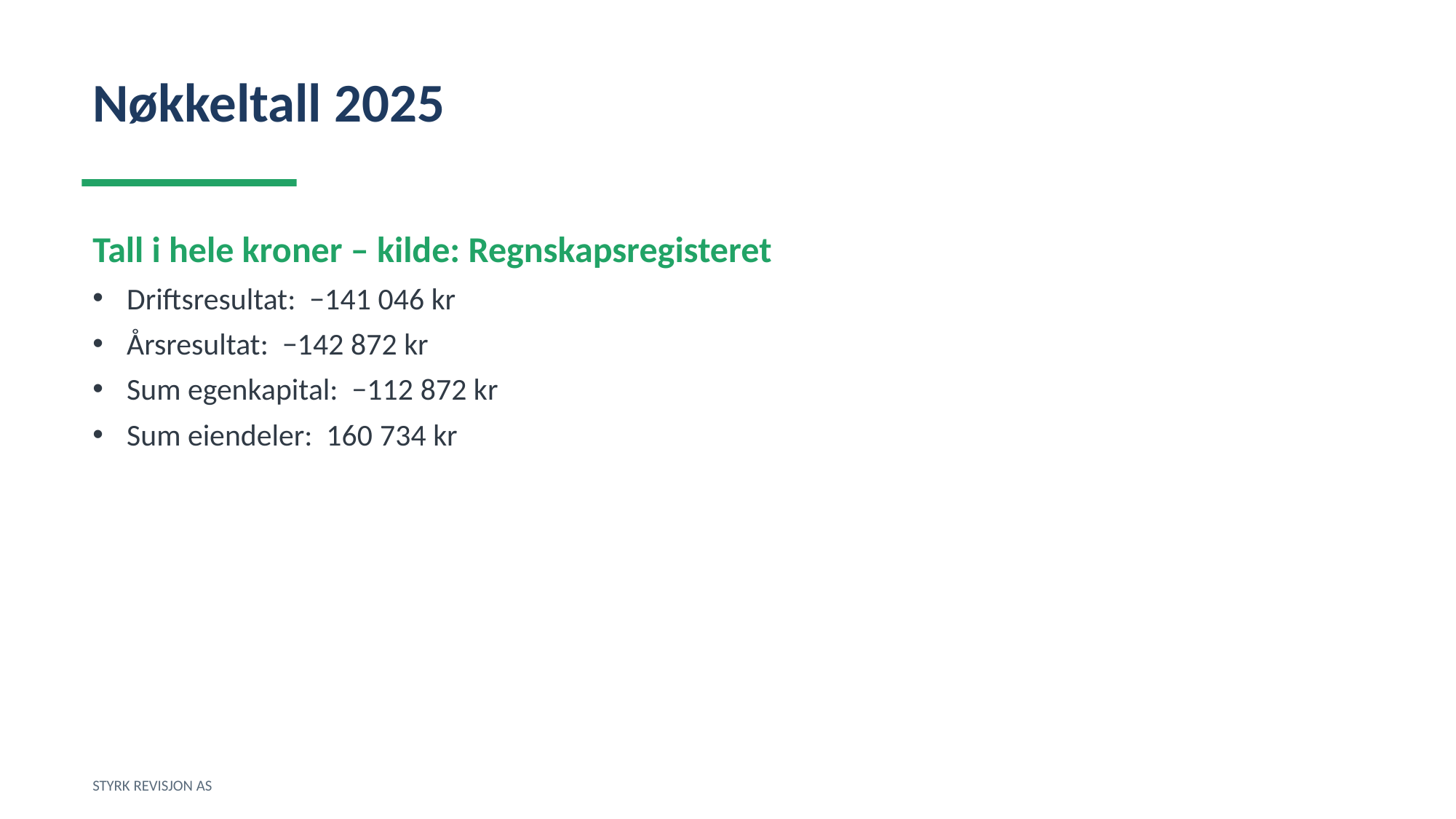

Nøkkeltall 2025

Tall i hele kroner – kilde: Regnskapsregisteret
Driftsresultat:  −141 046 kr
Årsresultat:  −142 872 kr
Sum egenkapital:  −112 872 kr
Sum eiendeler:  160 734 kr
STYRK REVISJON AS